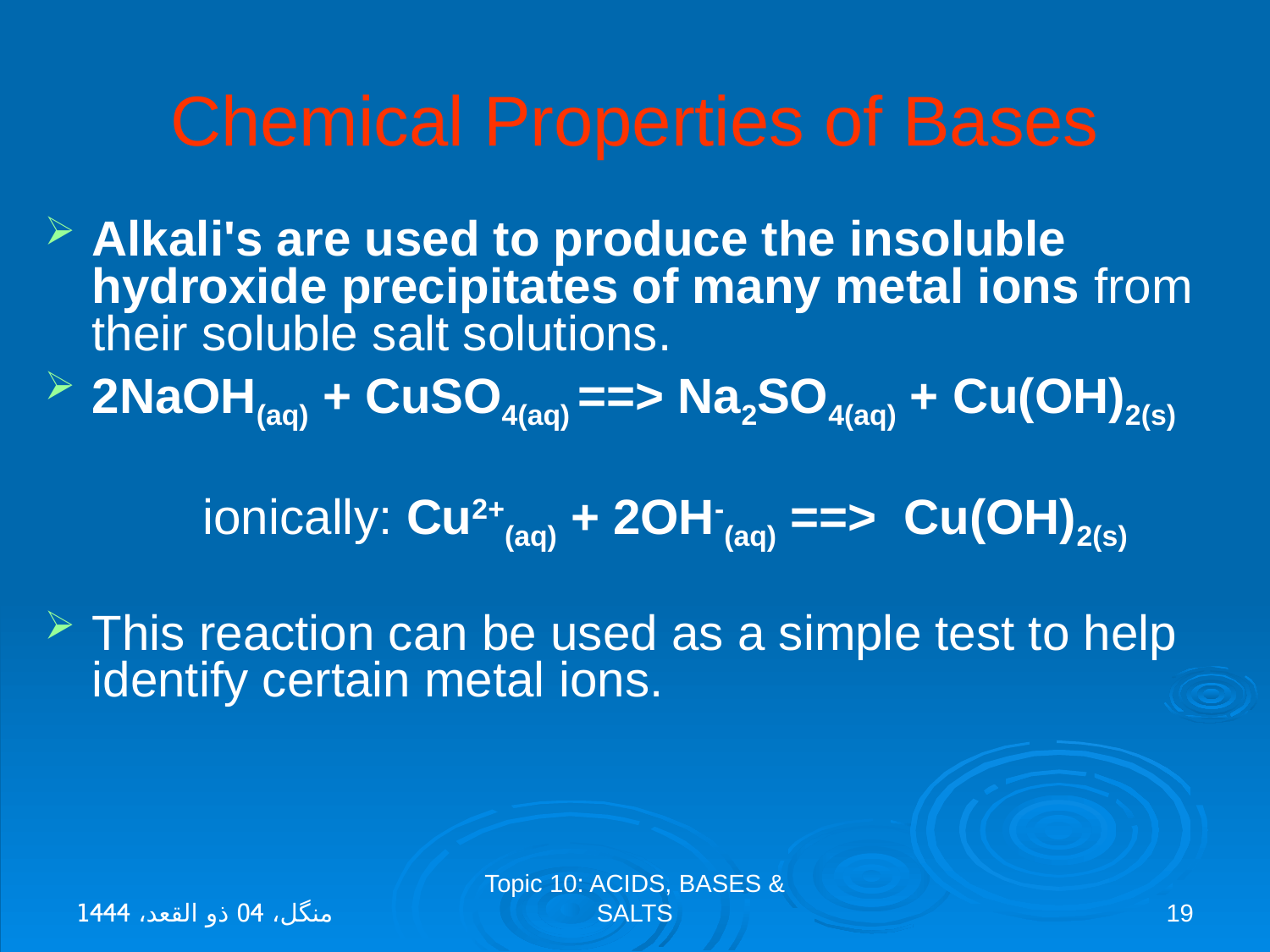

# Chemical Properties of Bases
Alkali's are used to produce the insoluble hydroxide precipitates of many metal ions from their soluble salt solutions.
2NaOH(aq) + CuSO4(aq) ==> Na2SO4(aq) + Cu(OH)2(s)

ionically: Cu2+(aq) + 2OH-(aq) ==>  Cu(OH)2(s)

This reaction can be used as a simple test to help identify certain metal ions.
منگل، 04 ذو القعد، 1444
Topic 10: ACIDS, BASES & SALTS
19